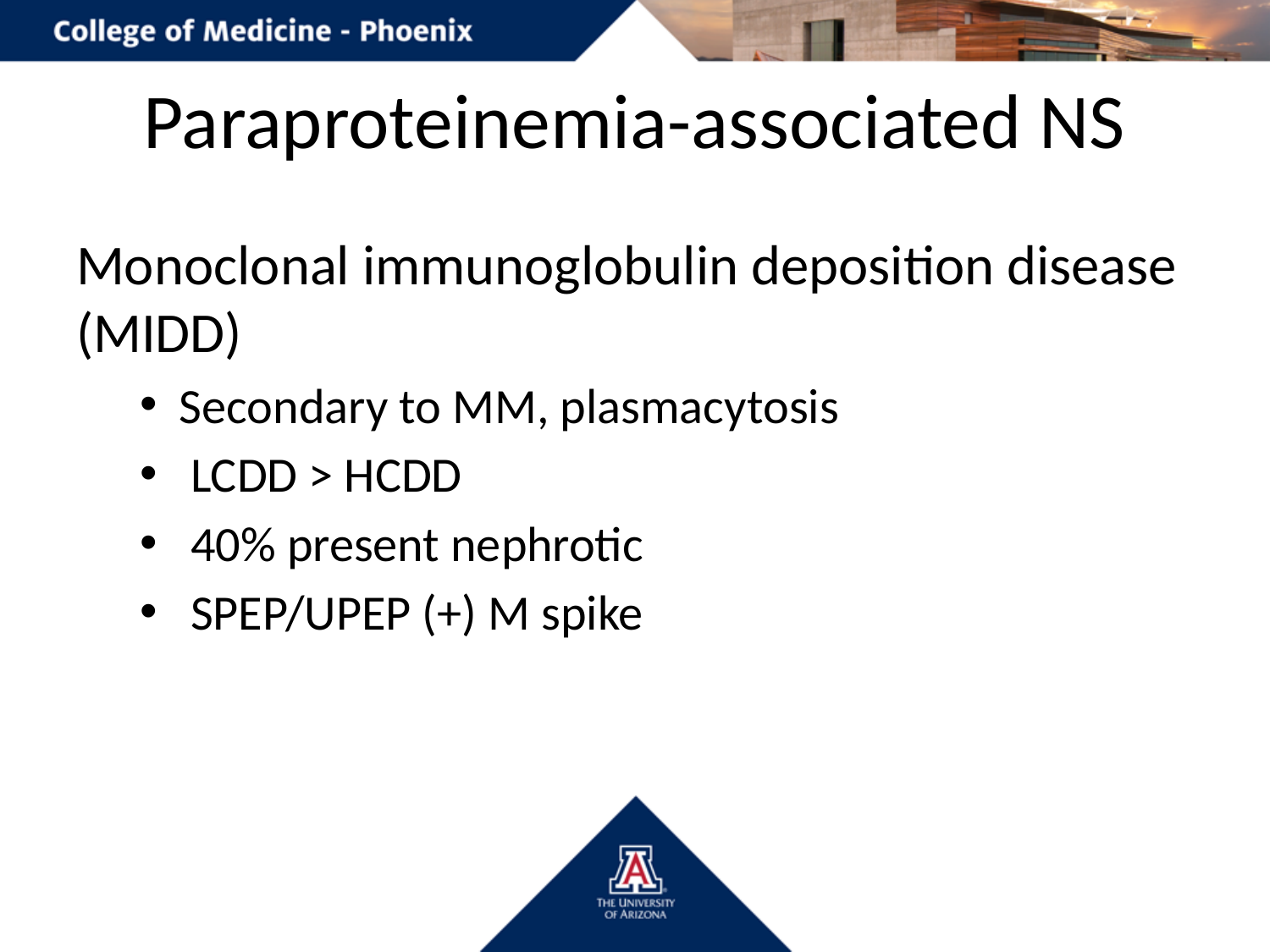

# Paraproteinemia-associated NS
Monoclonal immunoglobulin deposition disease (MIDD)
Secondary to MM, plasmacytosis
 LCDD > HCDD
 40% present nephrotic
 SPEP/UPEP (+) M spike